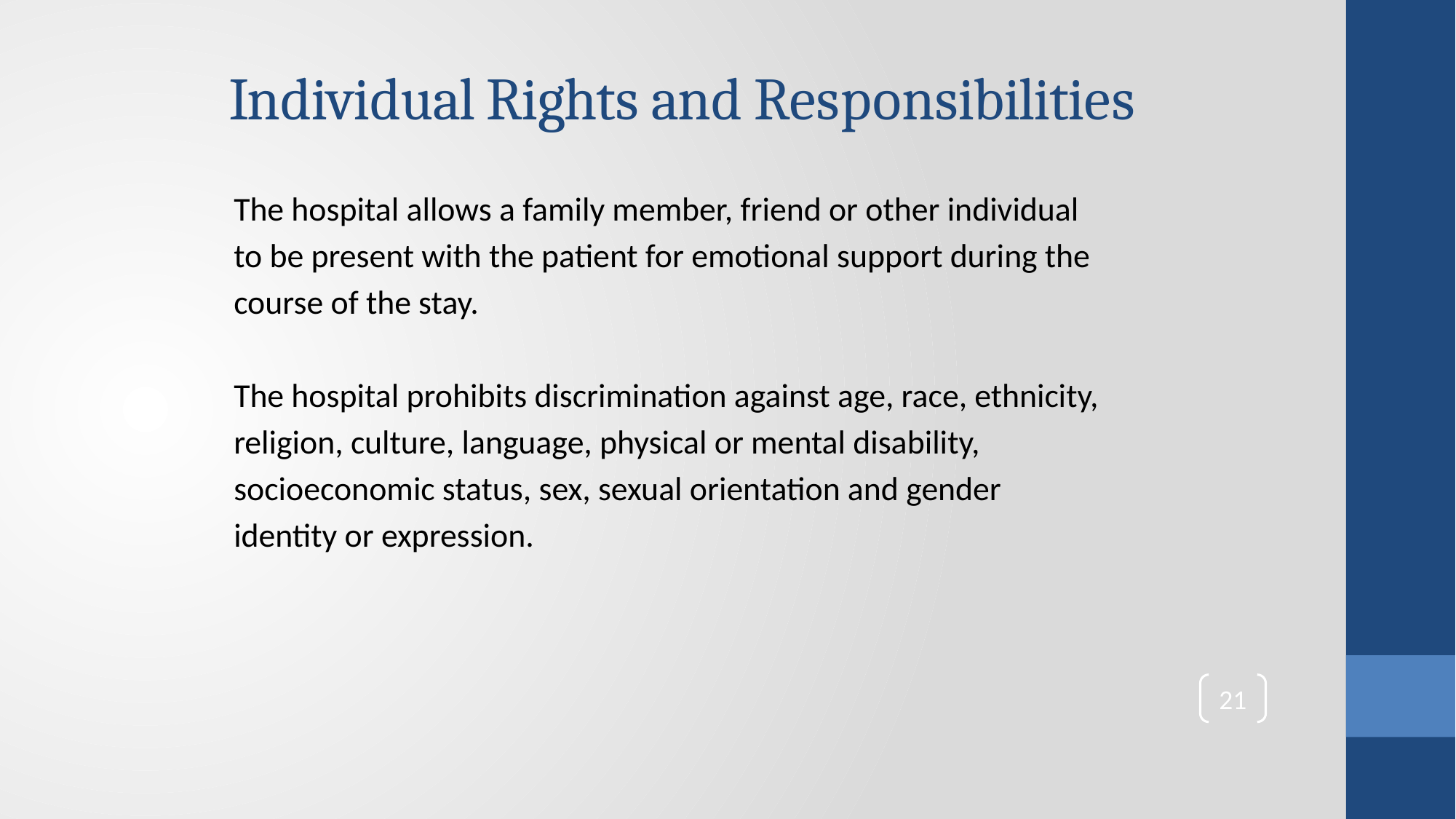

# Individual Rights and Responsibilities
The hospital allows a family member, friend or other individual
to be present with the patient for emotional support during the
course of the stay.

The hospital prohibits discrimination against age, race, ethnicity,
religion, culture, language, physical or mental disability,
socioeconomic status, sex, sexual orientation and gender
identity or expression.
21